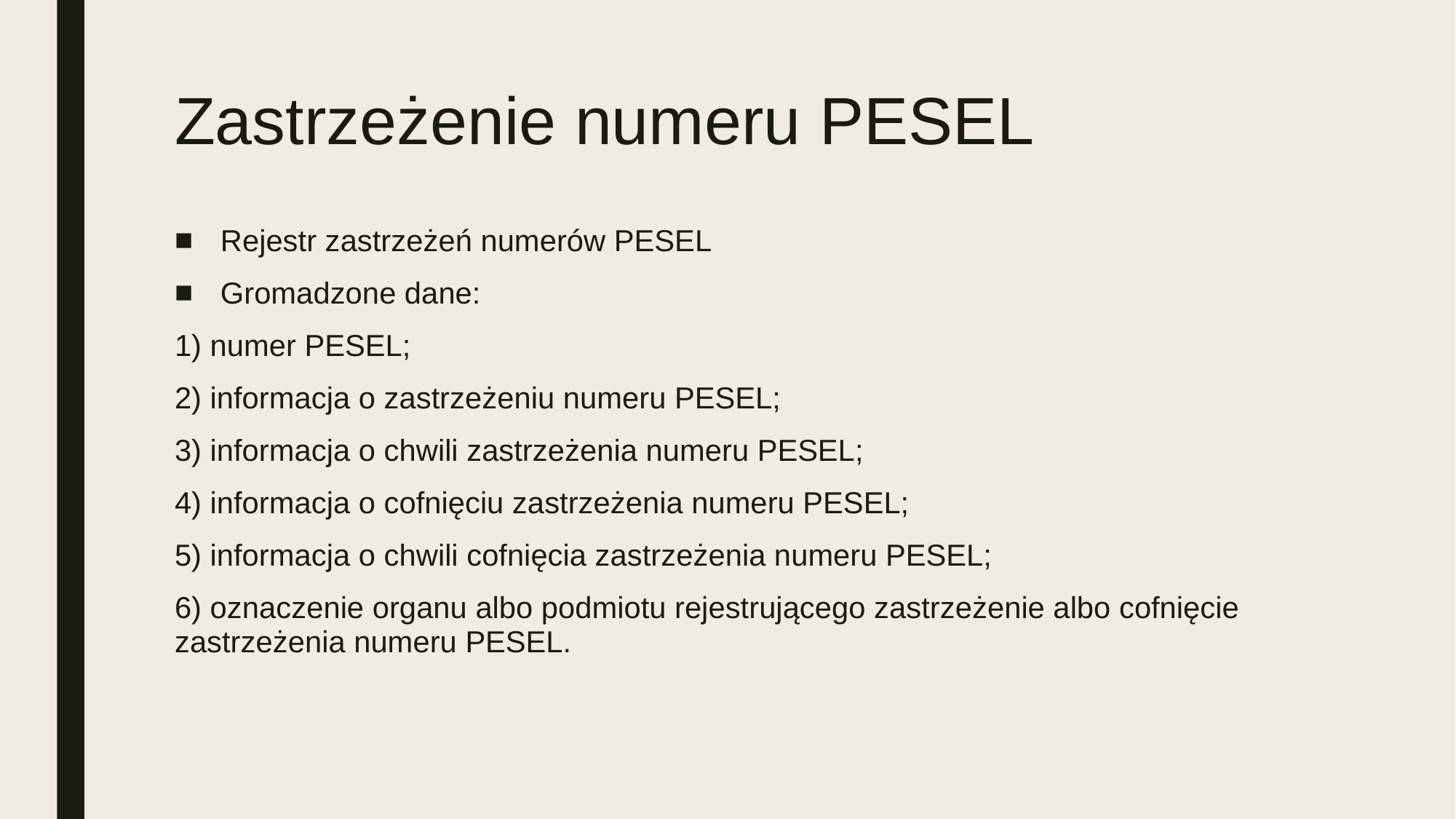

# Zastrzeżenie numeru PESEL
Rejestr zastrzeżeń numerów PESEL
Gromadzone dane:
1) numer PESEL;
2) informacja o zastrzeżeniu numeru PESEL;
3) informacja o chwili zastrzeżenia numeru PESEL;
4) informacja o cofnięciu zastrzeżenia numeru PESEL;
5) informacja o chwili cofnięcia zastrzeżenia numeru PESEL;
6) oznaczenie organu albo podmiotu rejestrującego zastrzeżenie albo cofnięcie zastrzeżenia numeru PESEL.